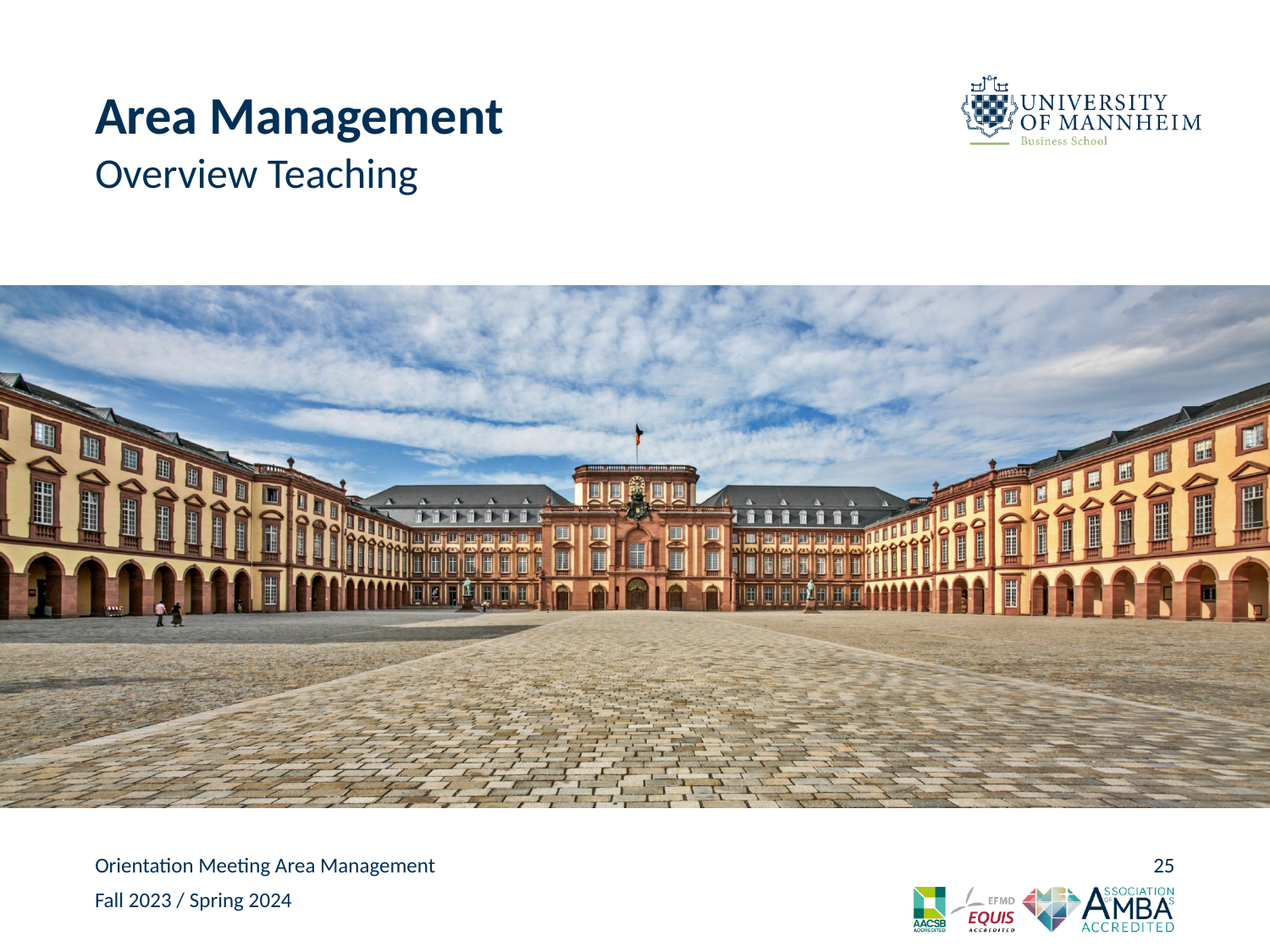

# Area Management
Overview Teaching
Orientation Meeting Area Management
25
Fall 2023 / Spring 2024